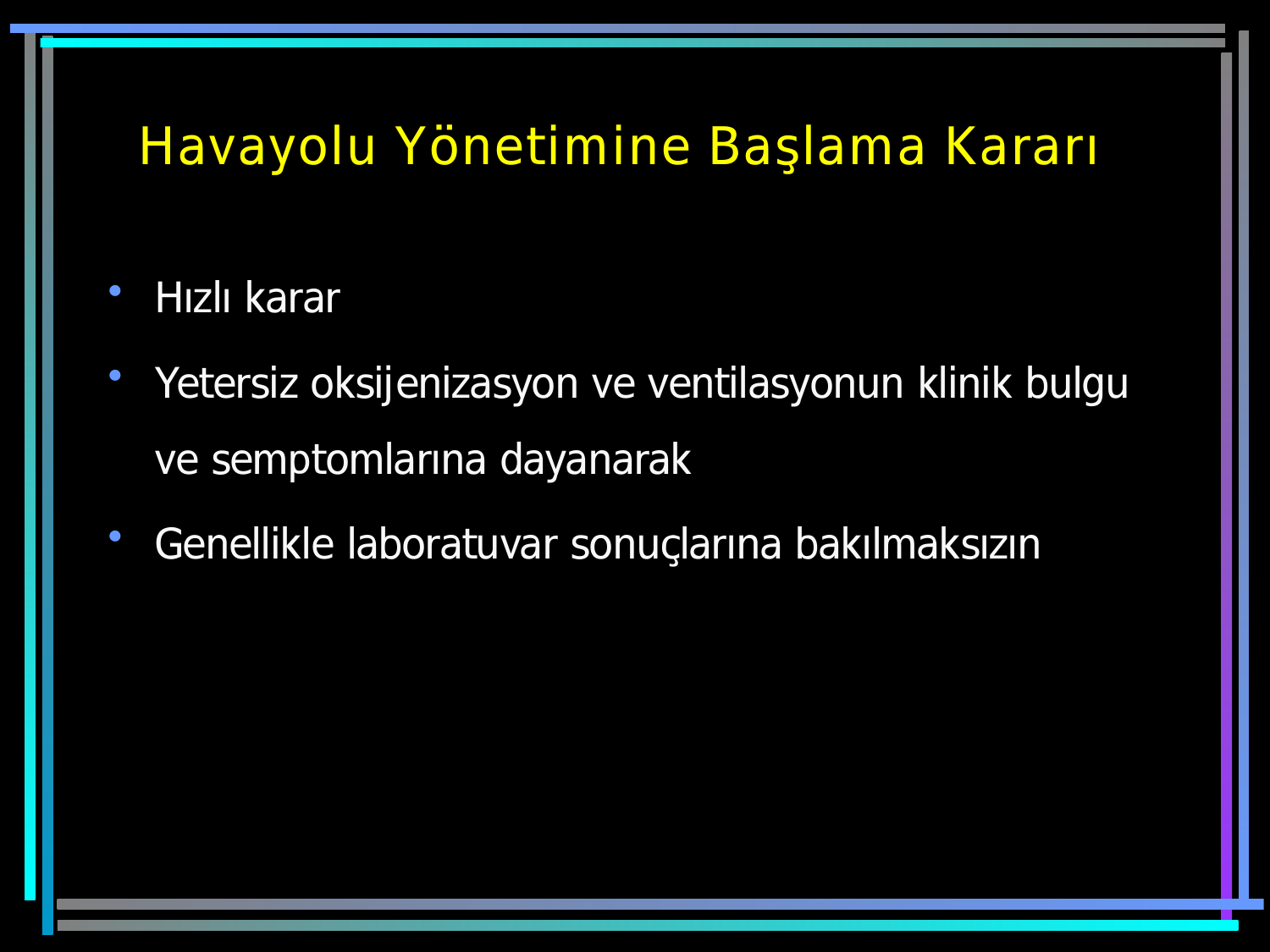

# Havayolu Yönetimine Başlama Kararı

Hızlı karar
Yetersiz oksijenizasyon ve ventilasyonun klinik bulgu ve semptomlarına dayanarak
Genellikle laboratuvar sonuçlarına bakılmaksızın